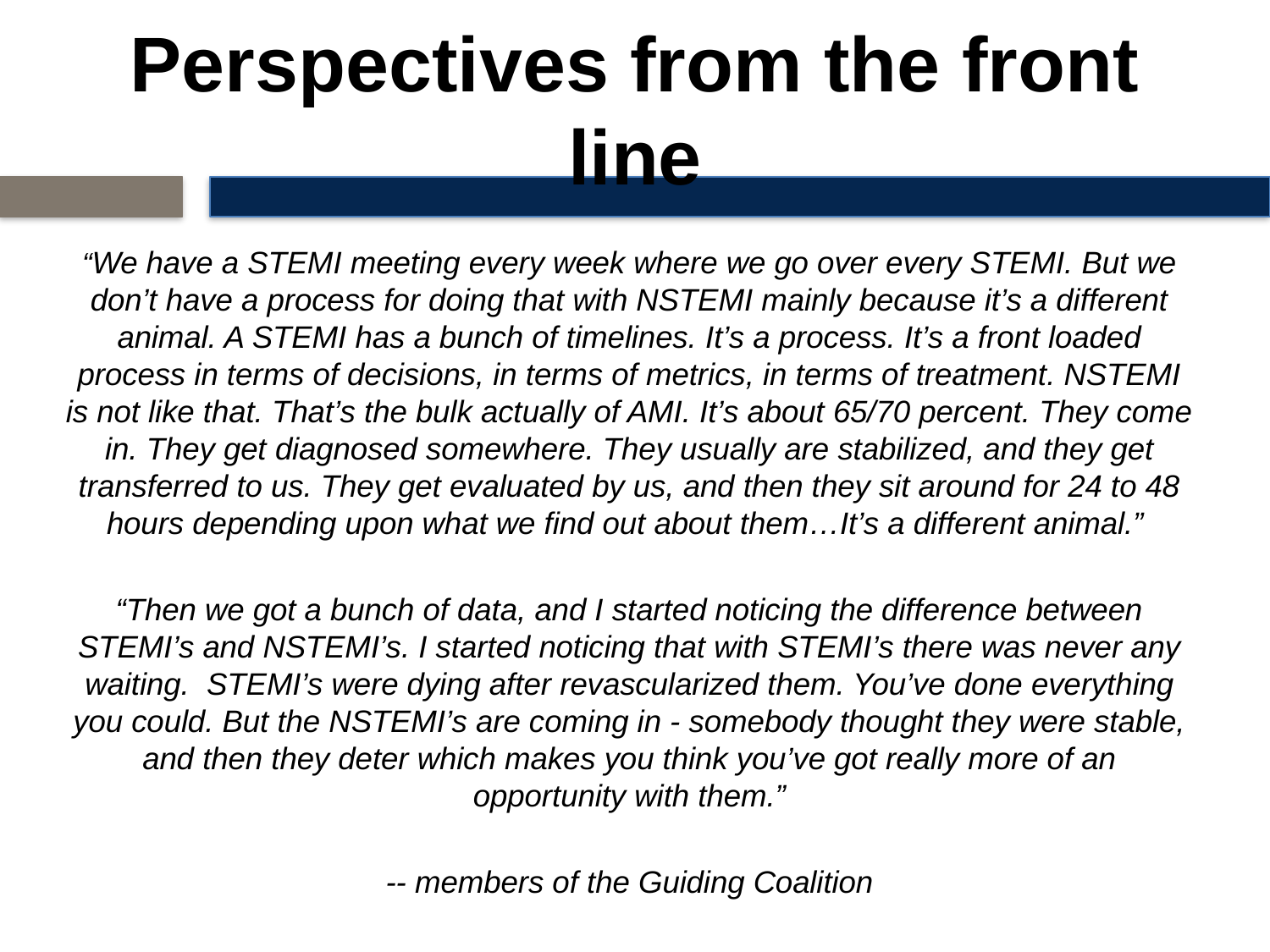

# Perspectives from the front line
“We have a STEMI meeting every week where we go over every STEMI. But we don’t have a process for doing that with NSTEMI mainly because it’s a different animal. A STEMI has a bunch of timelines. It’s a process. It’s a front loaded process in terms of decisions, in terms of metrics, in terms of treatment. NSTEMI is not like that. That’s the bulk actually of AMI. It’s about 65/70 percent. They come in. They get diagnosed somewhere. They usually are stabilized, and they get transferred to us. They get evaluated by us, and then they sit around for 24 to 48 hours depending upon what we find out about them…It’s a different animal.”

“Then we got a bunch of data, and I started noticing the difference between STEMI’s and NSTEMI’s. I started noticing that with STEMI’s there was never any waiting.  STEMI’s were dying after revascularized them. You’ve done everything you could. But the NSTEMI’s are coming in - somebody thought they were stable, and then they deter which makes you think you’ve got really more of an opportunity with them.”

-- members of the Guiding Coalition